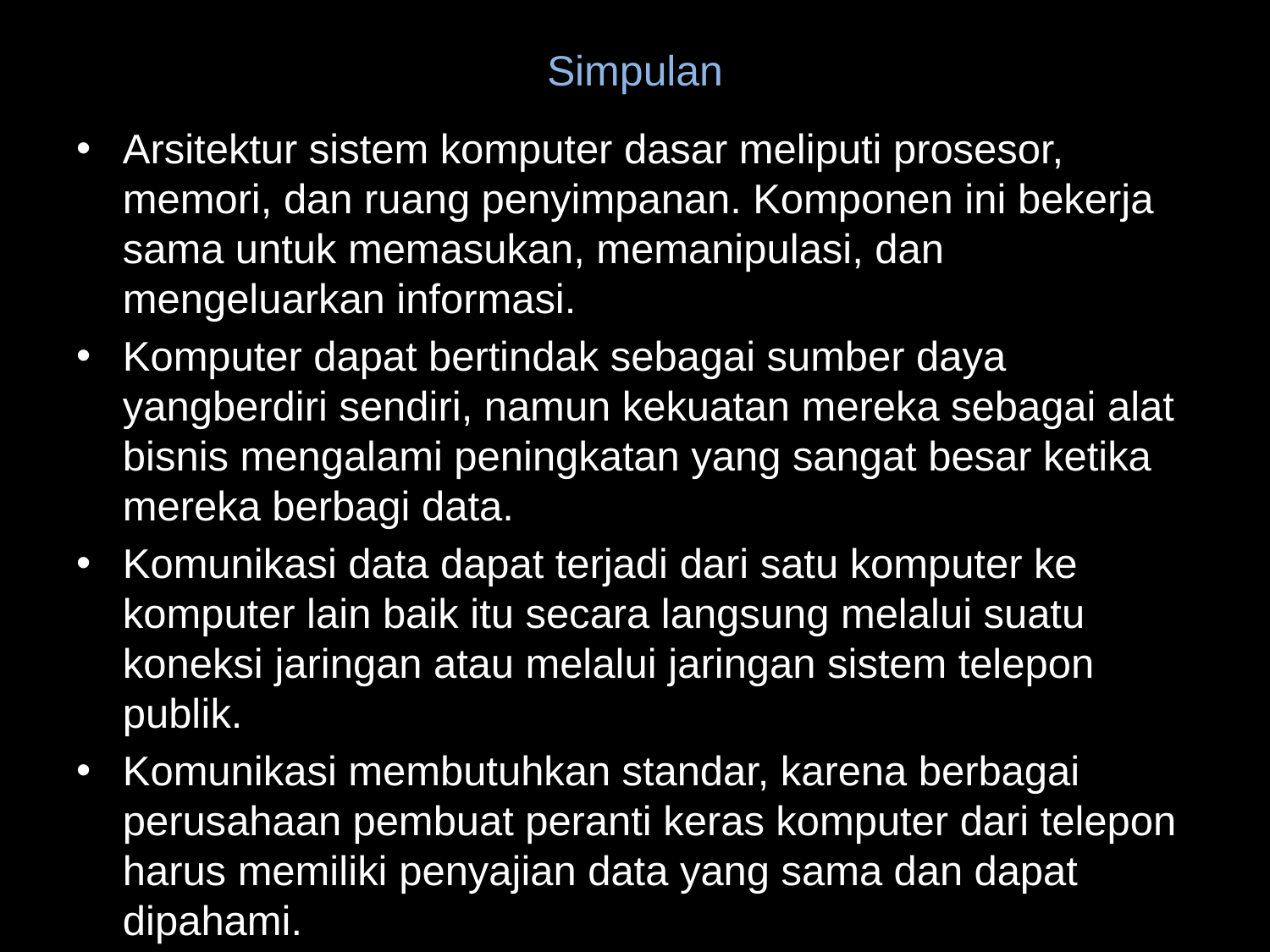

# Simpulan
Arsitektur sistem komputer dasar meliputi prosesor, memori, dan ruang penyimpanan. Komponen ini bekerja sama untuk memasukan, memanipulasi, dan mengeluarkan informasi.
Komputer dapat bertindak sebagai sumber daya yangberdiri sendiri, namun kekuatan mereka sebagai alat bisnis mengalami peningkatan yang sangat besar ketika mereka berbagi data.
Komunikasi data dapat terjadi dari satu komputer ke komputer lain baik itu secara langsung melalui suatu koneksi jaringan atau melalui jaringan sistem telepon publik.
Komunikasi membutuhkan standar, karena berbagai perusahaan pembuat peranti keras komputer dari telepon harus memiliki penyajian data yang sama dan dapat dipahami.